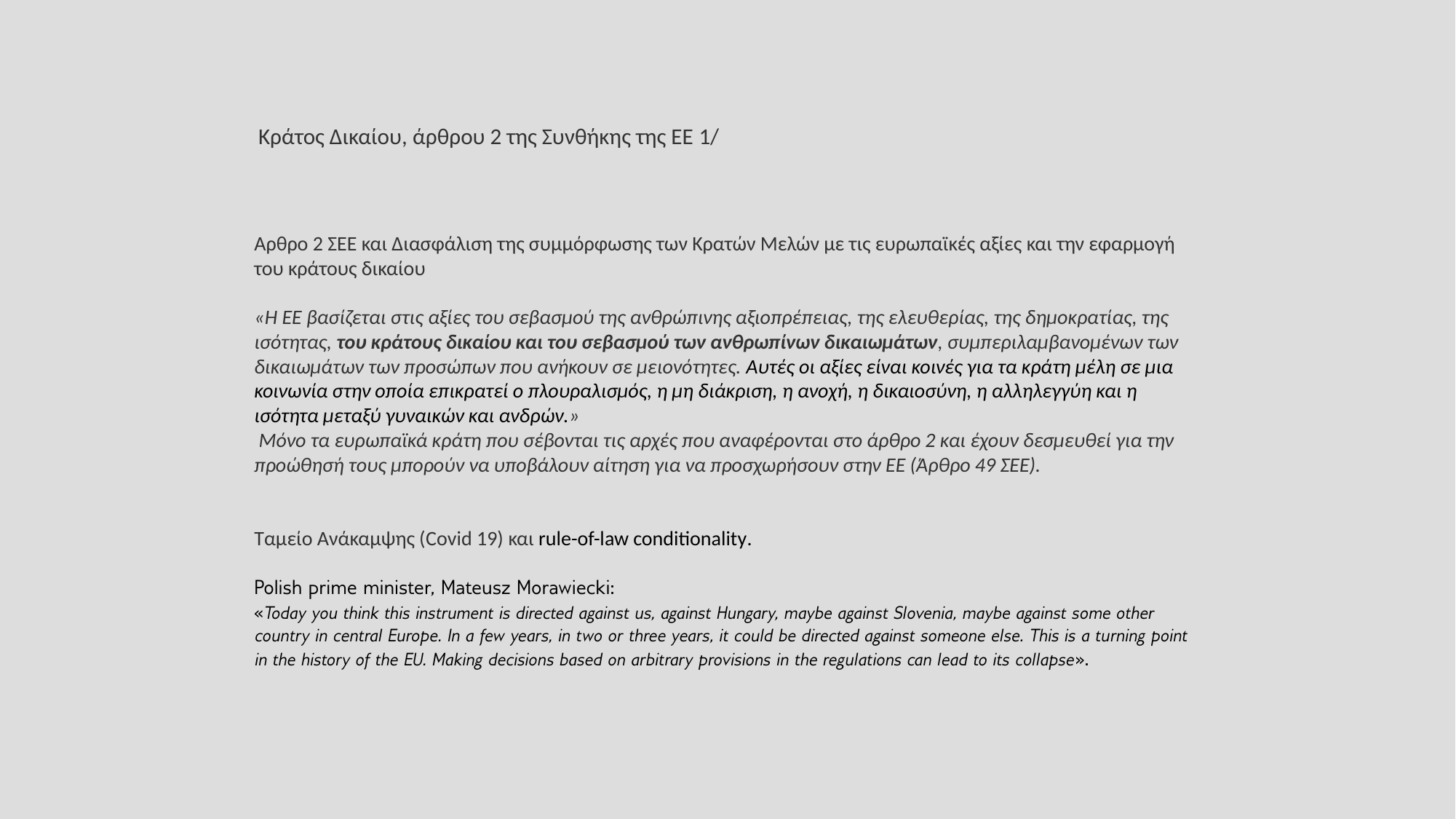

Κράτος Δικαίου, άρθρου 2 της Συνθήκης της ΕΕ 1/

Αρθρο 2 ΣΕΕ και Διασφάλιση της συμμόρφωσης των Κρατών Μελών με τις ευρωπαϊκές αξίες και την εφαρμογή του κράτους δικαίου

«Η ΕΕ βασίζεται στις αξίες του σεβασμού της ανθρώπινης αξιοπρέπειας, της ελευθερίας, της δημοκρατίας, της ισότητας, του κράτους δικαίου και του σεβασμού των ανθρωπίνων δικαιωμάτων, συμπεριλαμβανομένων των δικαιωμάτων των προσώπων που ανήκουν σε μειονότητες. Αυτές οι αξίες είναι κοινές για τα κράτη μέλη σε μια κοινωνία στην οποία επικρατεί ο πλουραλισμός, η μη διάκριση, η ανοχή, η δικαιοσύνη, η αλληλεγγύη και η ισότητα μεταξύ γυναικών και ανδρών.»
 Μόνο τα ευρωπαϊκά κράτη που σέβονται τις αρχές που αναφέρονται στο άρθρο 2 και έχουν δεσμευθεί για την προώθησή τους μπορούν να υποβάλουν αίτηση για να προσχωρήσουν στην ΕΕ (Άρθρο 49 ΣΕΕ).

Ταμείο Ανάκαμψης (Covid 19) και rule-of-law conditionality.

Polish prime minister, Mateusz Morawiecki:
«Today you think this instrument is directed against us, against Hungary, maybe against Slovenia, maybe against some other country in central Europe. In a few years, in two or three years, it could be directed against someone else. This is a turning point in the history of the EU. Making decisions based on arbitrary provisions in the regulations can lead to its collapse».